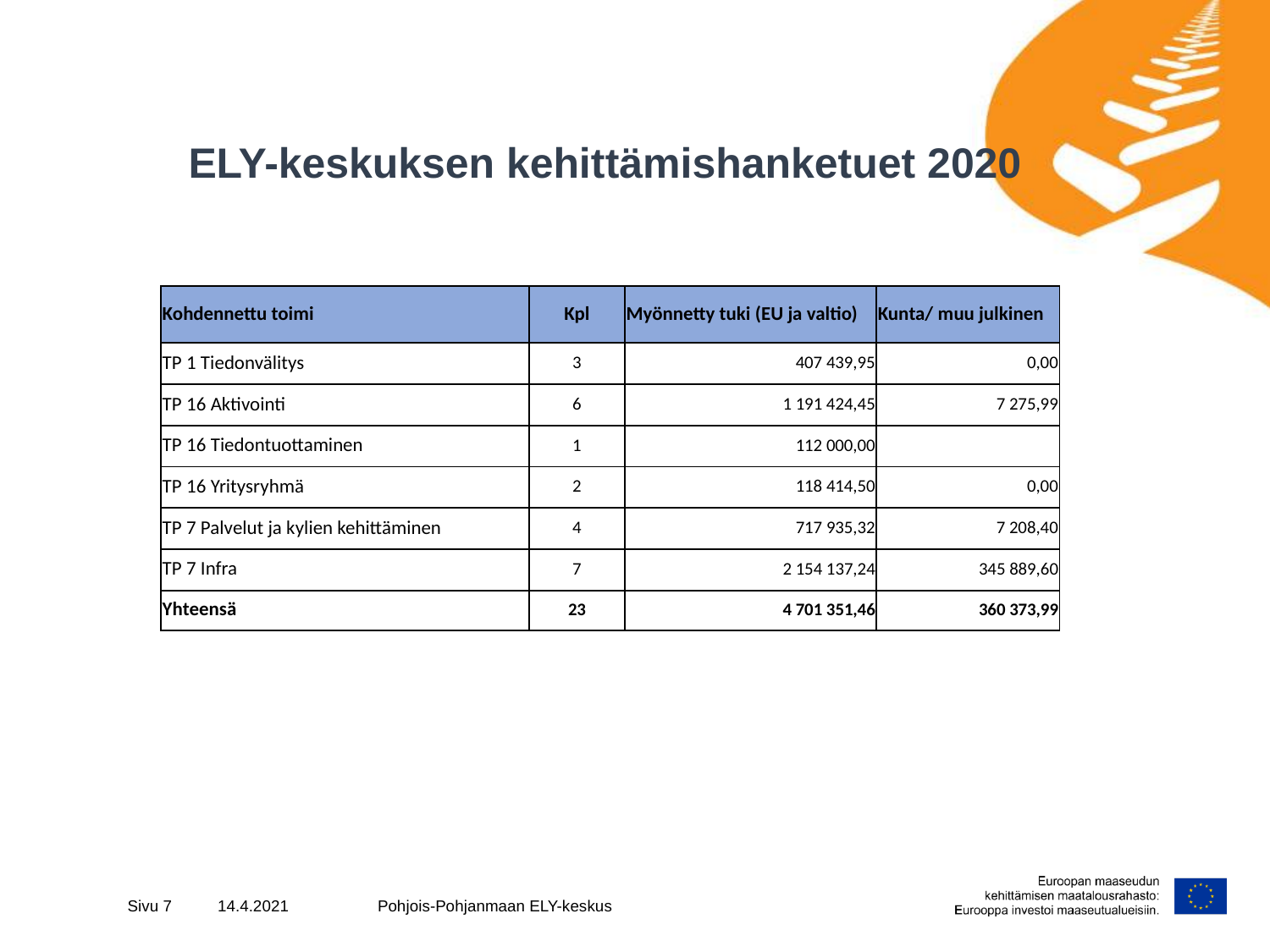

# ELY-keskuksen kehittämishanketuet 2020
| Kohdennettu toimi | Kpl | Myönnetty tuki (EU ja valtio) | Kunta/ muu julkinen |
| --- | --- | --- | --- |
| TP 1 Tiedonvälitys | 3 | 407 439,95 | 0,00 |
| TP 16 Aktivointi | 6 | 1 191 424,45 | 7 275,99 |
| TP 16 Tiedontuottaminen | 1 | 112 000,00 |  |
| TP 16 Yritysryhmä | 2 | 118 414,50 | 0,00 |
| TP 7 Palvelut ja kylien kehittäminen | 4 | 717 935,32 | 7 208,40 |
| TP 7 Infra | 7 | 2 154 137,24 | 345 889,60 |
| Yhteensä | 23 | 4 701 351,46 | 360 373,99 |
Sivu 7
14.4.2021
Pohjois-Pohjanmaan ELY-keskus